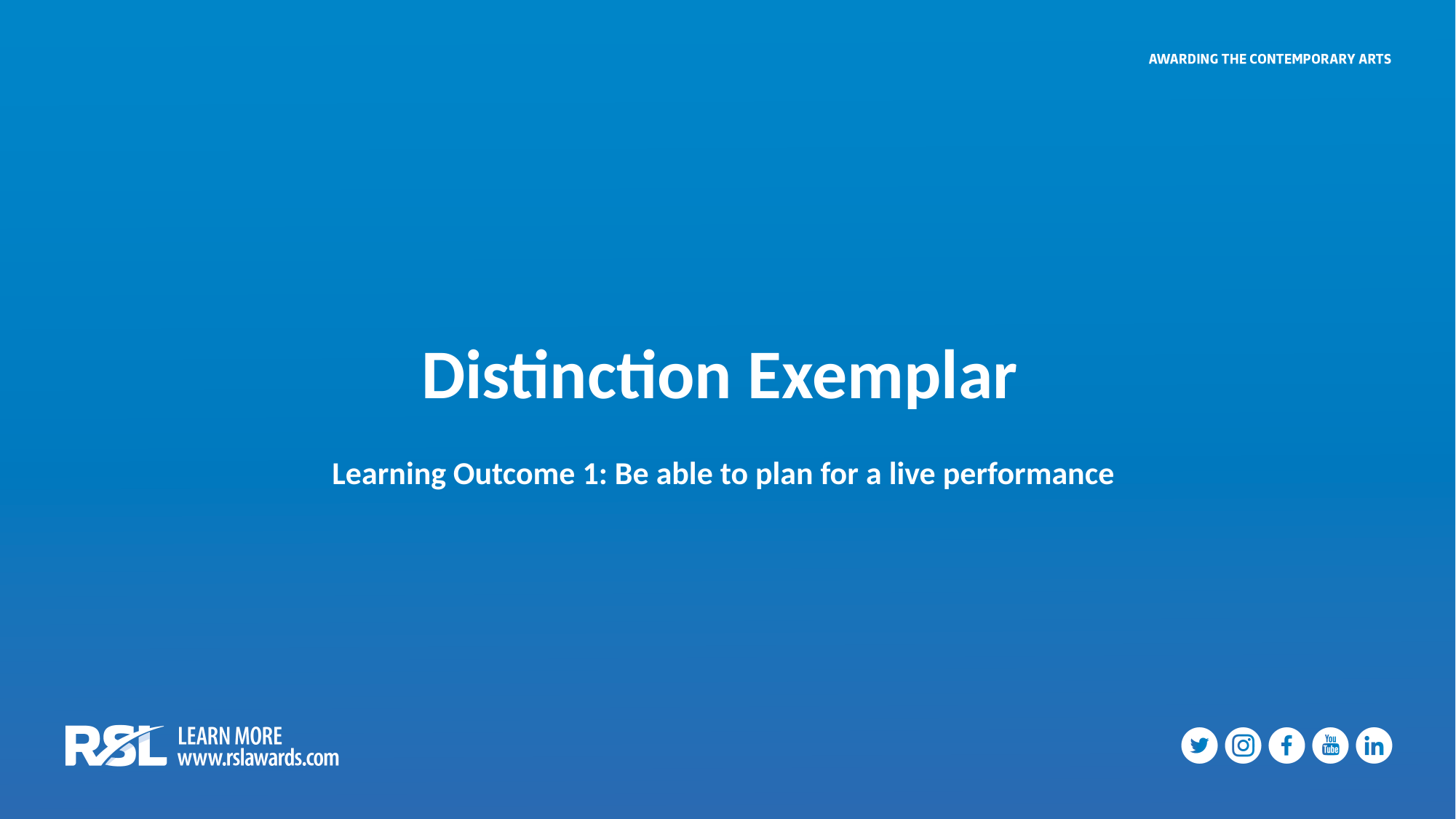

# Distinction Exemplar
Learning Outcome 1: Be able to plan for a live performance